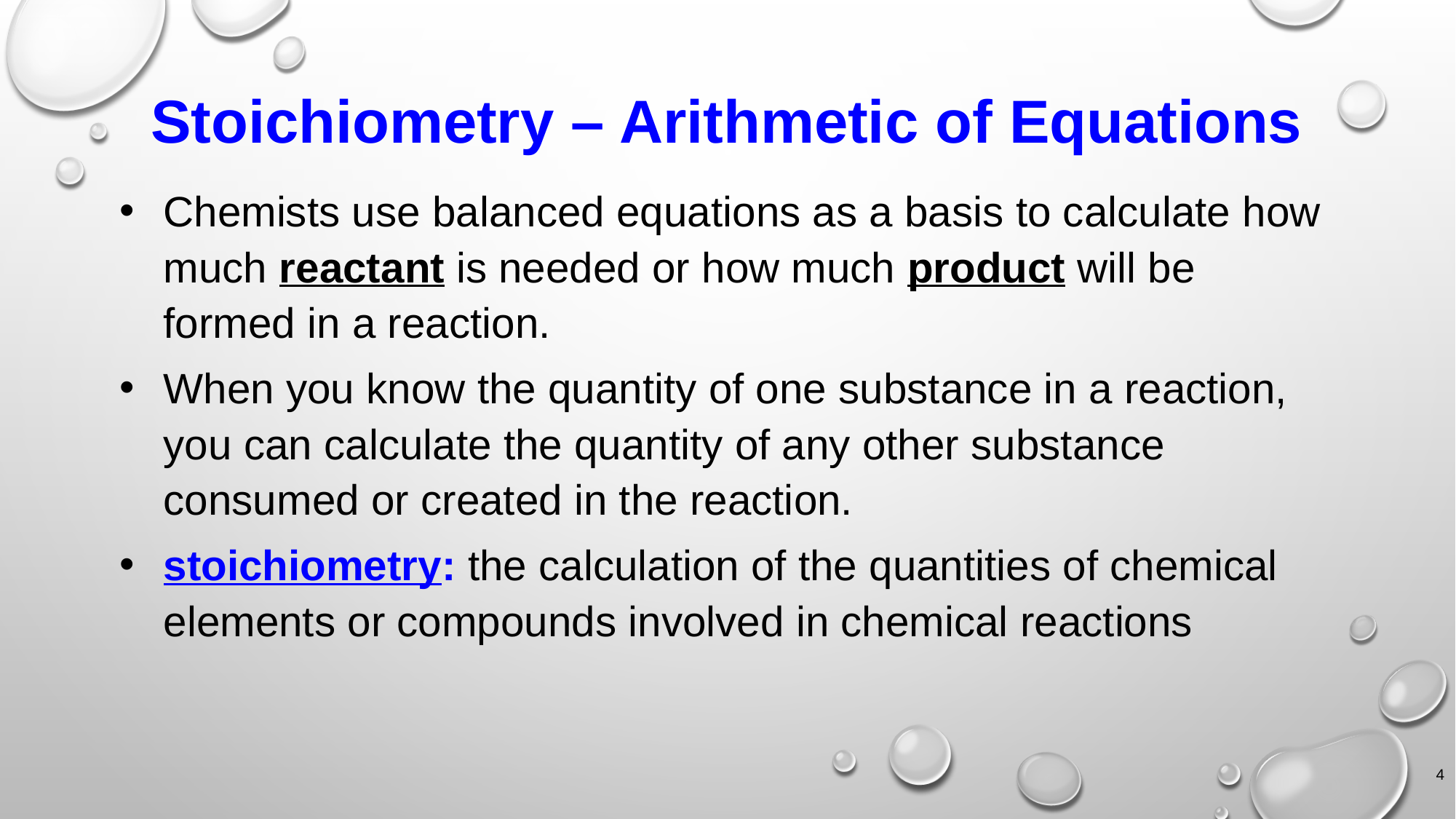

# Stoichiometry – Arithmetic of Equations
Chemists use balanced equations as a basis to calculate how much reactant is needed or how much product will be formed in a reaction.
When you know the quantity of one substance in a reaction, you can calculate the quantity of any other substance consumed or created in the reaction.
stoichiometry: the calculation of the quantities of chemical elements or compounds involved in chemical reactions
4